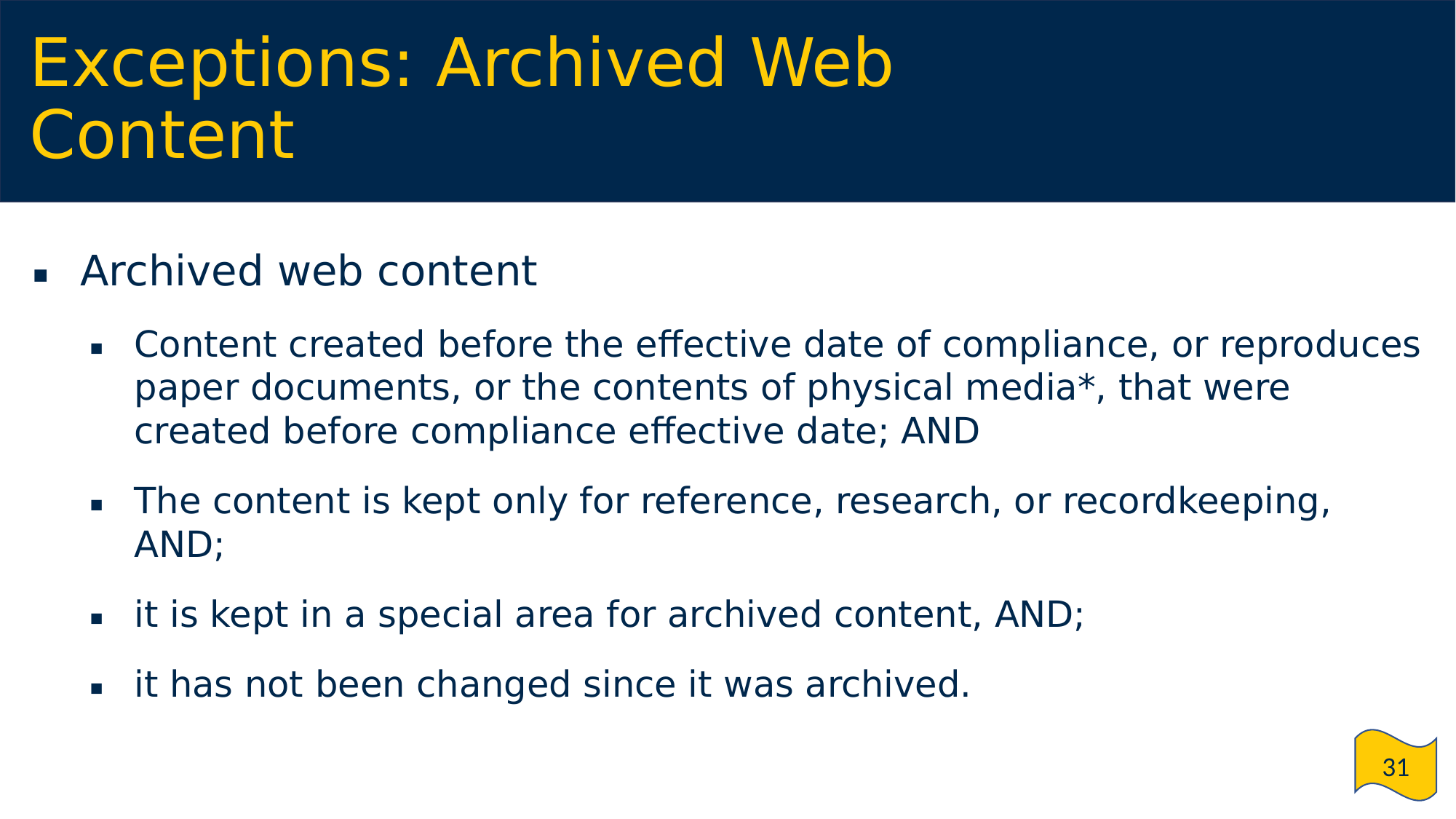

# Exceptions: Archived Web Content
Archived web content
Content created before the effective date of compliance, or reproduces paper documents, or the contents of physical media*, that were created before compliance effective date; AND
The content is kept only for reference, research, or recordkeeping, AND;
it is kept in a special area for archived content, AND;
it has not been changed since it was archived.